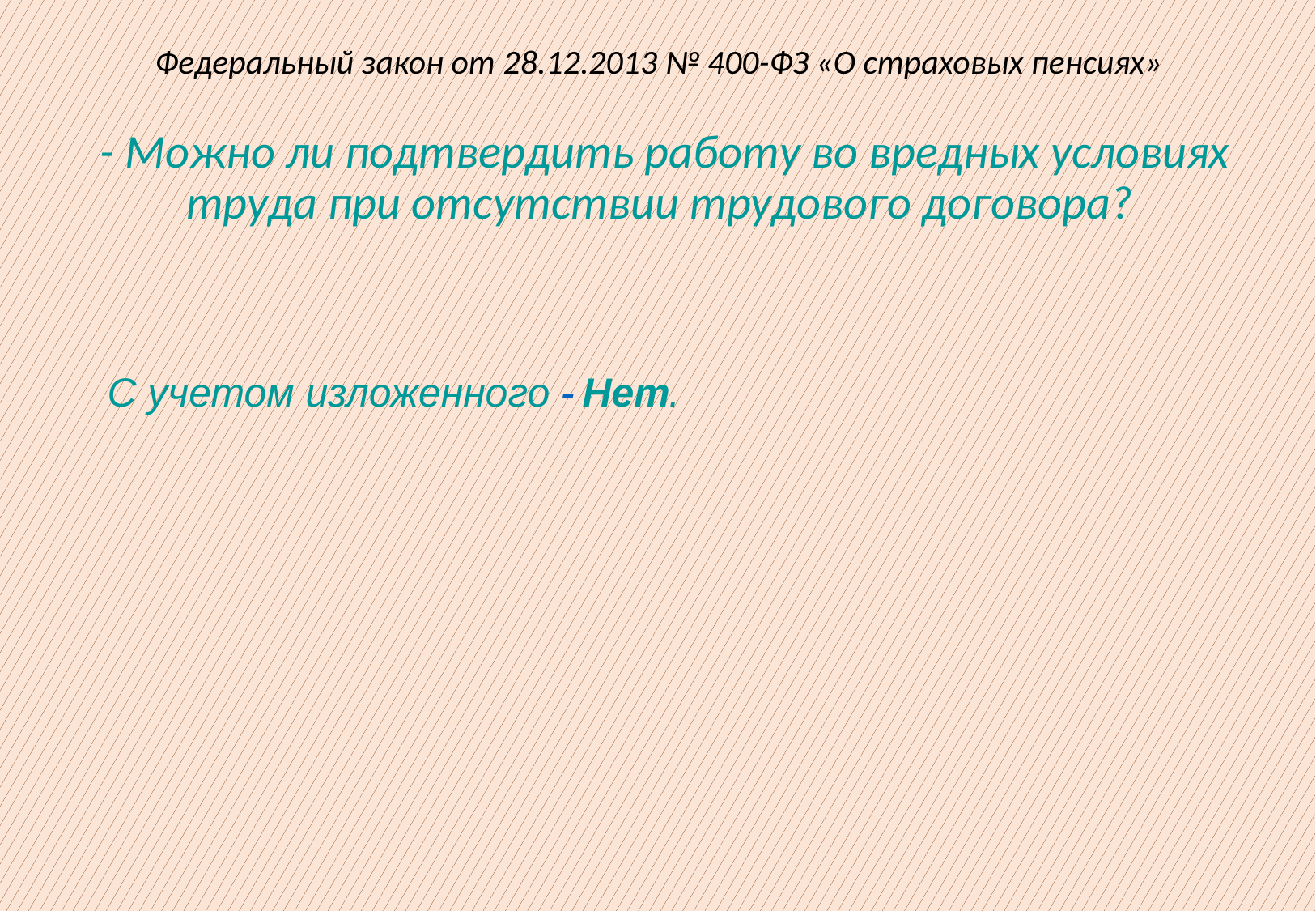

Федеральный закон от 28.12.2013 № 400-ФЗ «О страховых пенсиях»

 - Можно ли подтвердить работу во вредных условиях труда при отсутствии трудового договора?
С учетом изложенного - Нет.